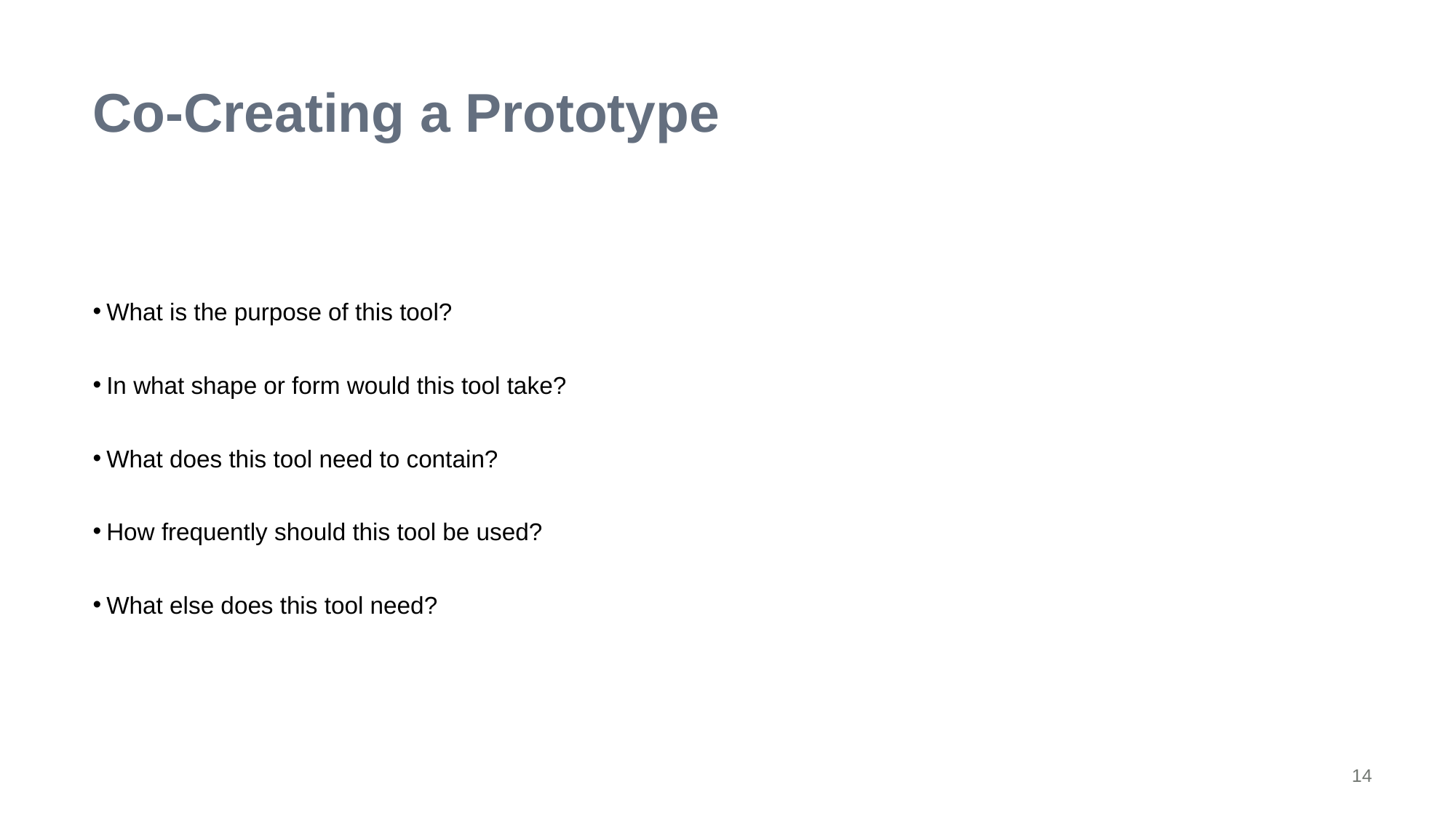

Co-Creating a Prototype
What is the purpose of this tool?

In what shape or form would this tool take?

What does this tool need to contain?

How frequently should this tool be used?

What else does this tool need?